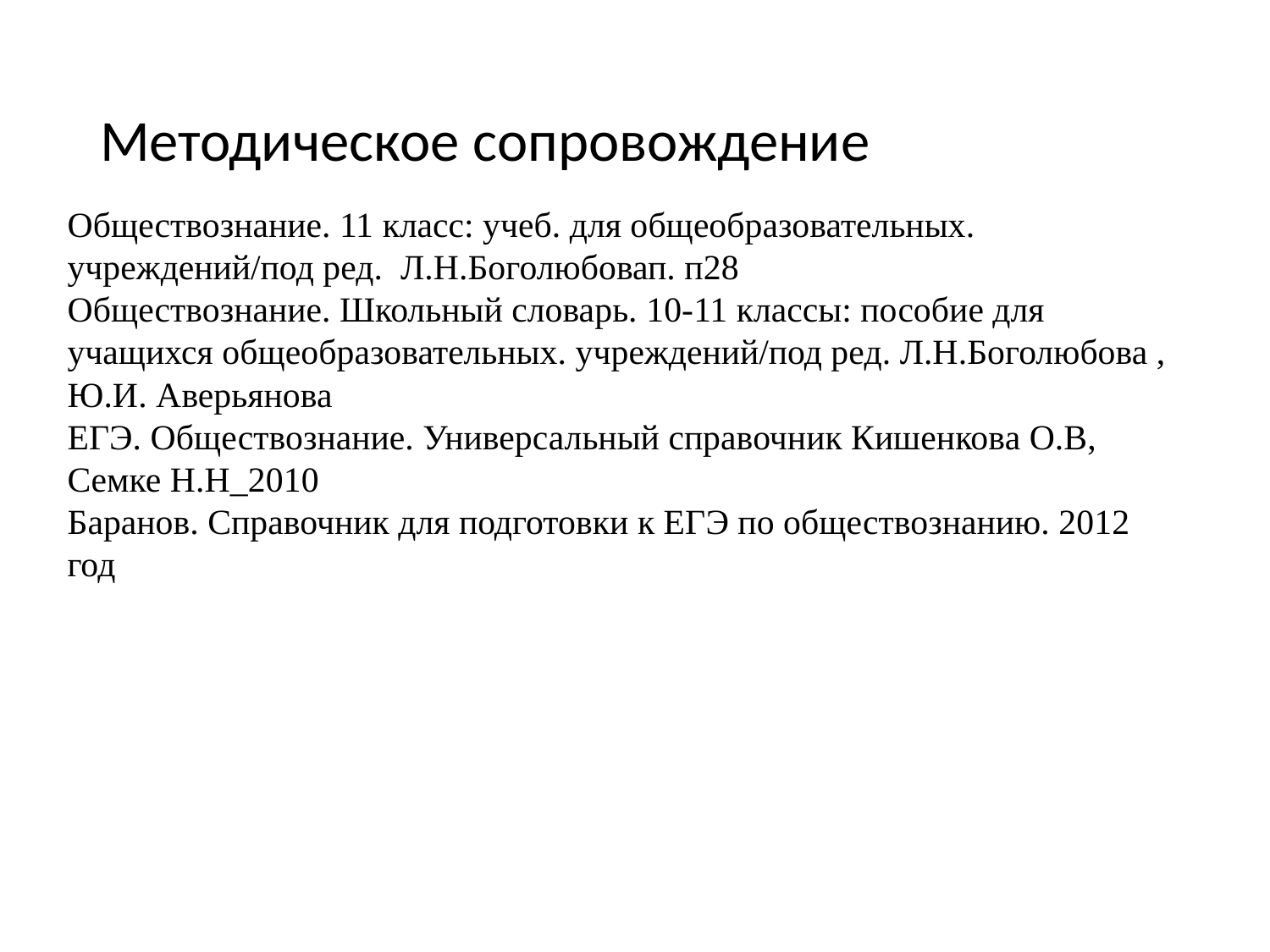

# Методическое сопровождение
Обществознание. 11 класс: учеб. для общеобразовательных. учреждений/под ред.  Л.Н.Боголюбовап. п28
Обществознание. Школьный словарь. 10-11 классы: пособие для  учащихся общеобразовательных. учреждений/под ред. Л.Н.Боголюбова , Ю.И. Аверьянова
ЕГЭ. Обществознание. Универсальный справочник Кишенкова О.В, Семке Н.Н_2010
Баранов. Справочник для подготовки к ЕГЭ по обществознанию. 2012 год